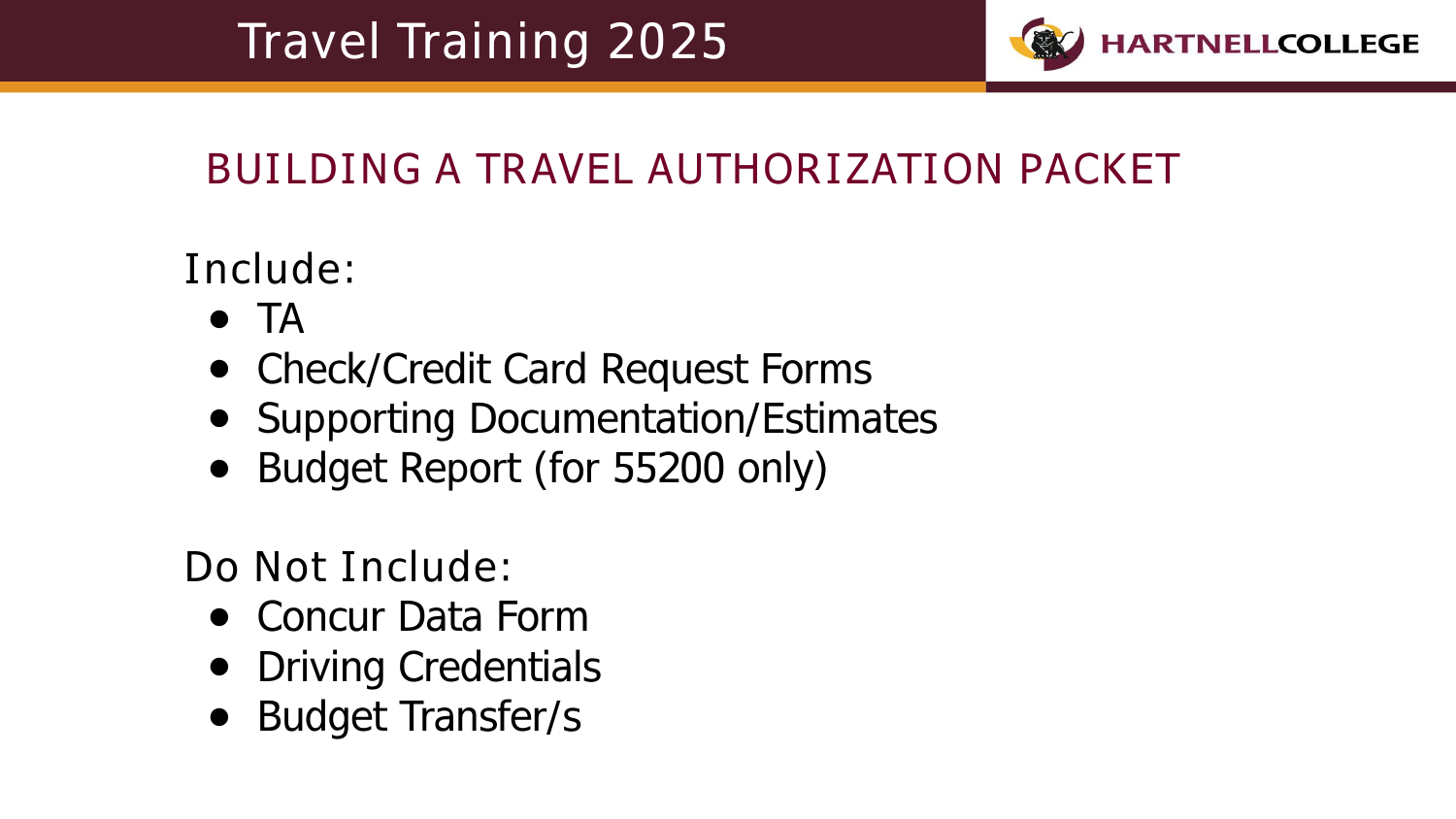

# Travel Training 2025
BUILDING A TRAVEL AUTHORIZATION PACKET

Include:
TA
Check/Credit Card Request Forms
Supporting Documentation/Estimates
Budget Report (for 55200 only)

Do Not Include:
Concur Data Form
Driving Credentials
Budget Transfer/s